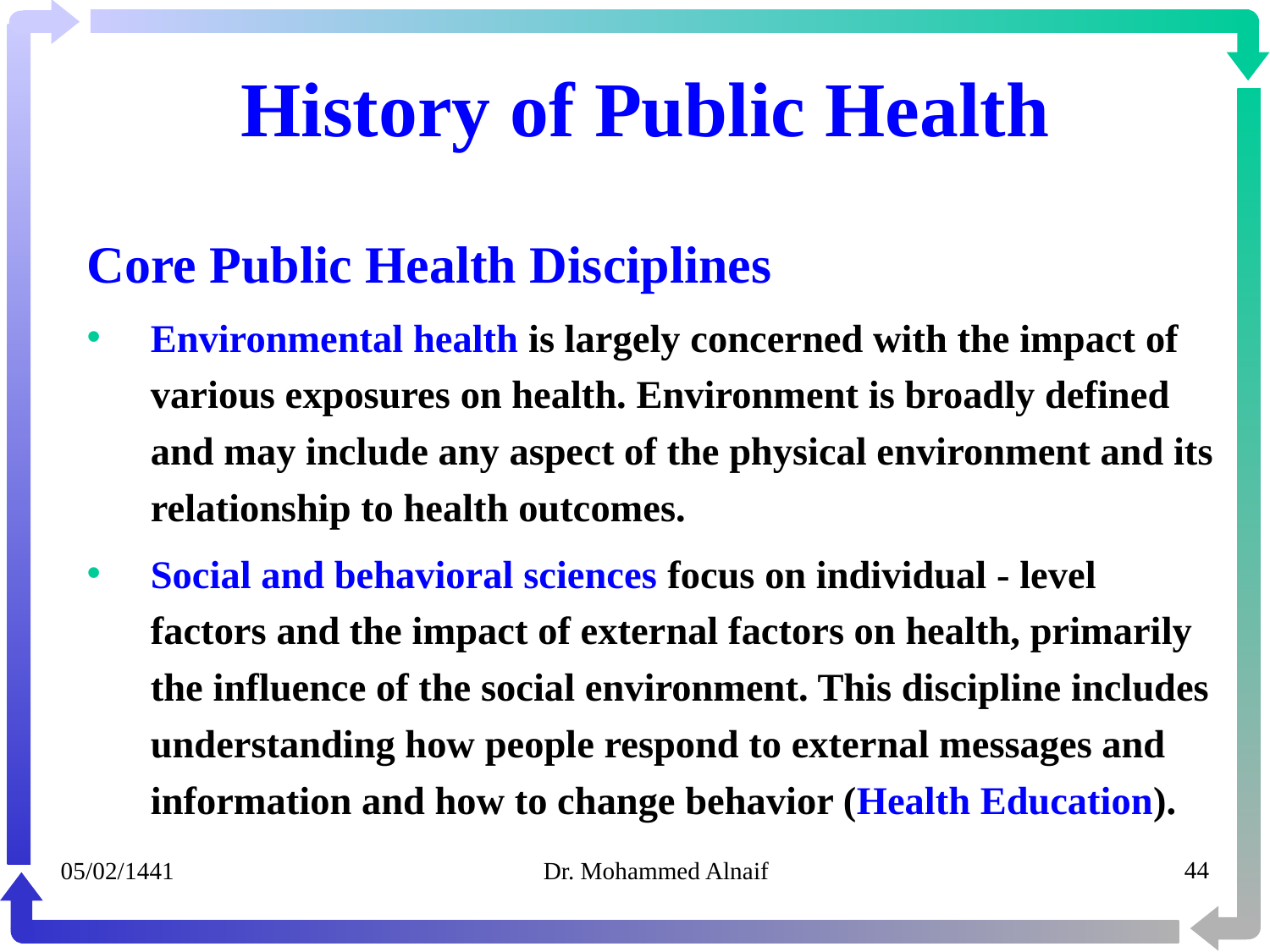

# History of Public Health
Core Public Health Disciplines
Environmental health is largely concerned with the impact of various exposures on health. Environment is broadly defined and may include any aspect of the physical environment and its relationship to health outcomes.
Social and behavioral sciences focus on individual - level factors and the impact of external factors on health, primarily the influence of the social environment. This discipline includes understanding how people respond to external messages and information and how to change behavior (Health Education).
05/02/1441
Dr. Mohammed Alnaif
44